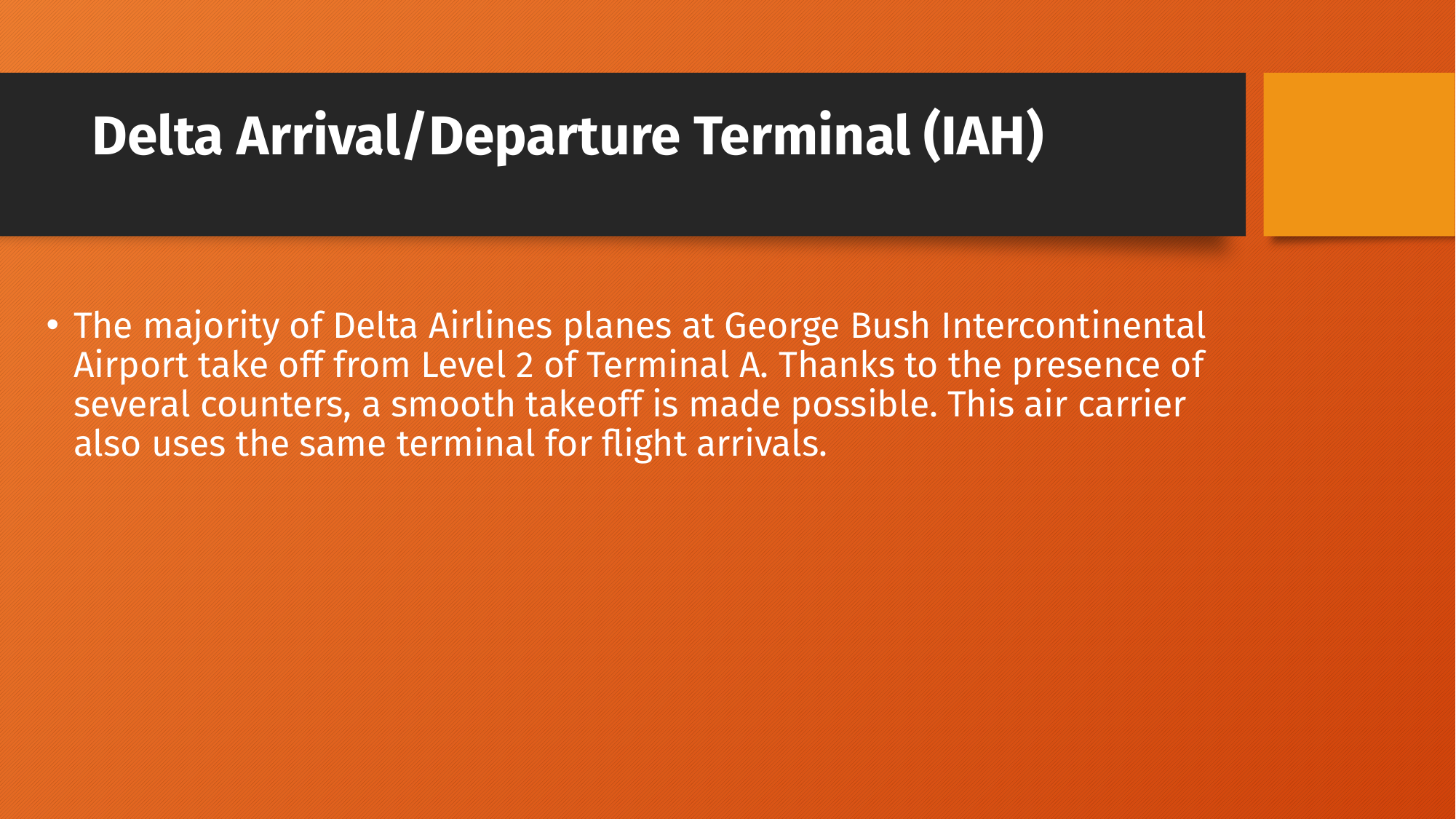

# Delta Arrival/Departure Terminal (IAH)
The majority of Delta Airlines planes at George Bush Intercontinental Airport take off from Level 2 of Terminal A. Thanks to the presence of several counters, a smooth takeoff is made possible. This air carrier also uses the same terminal for flight arrivals.